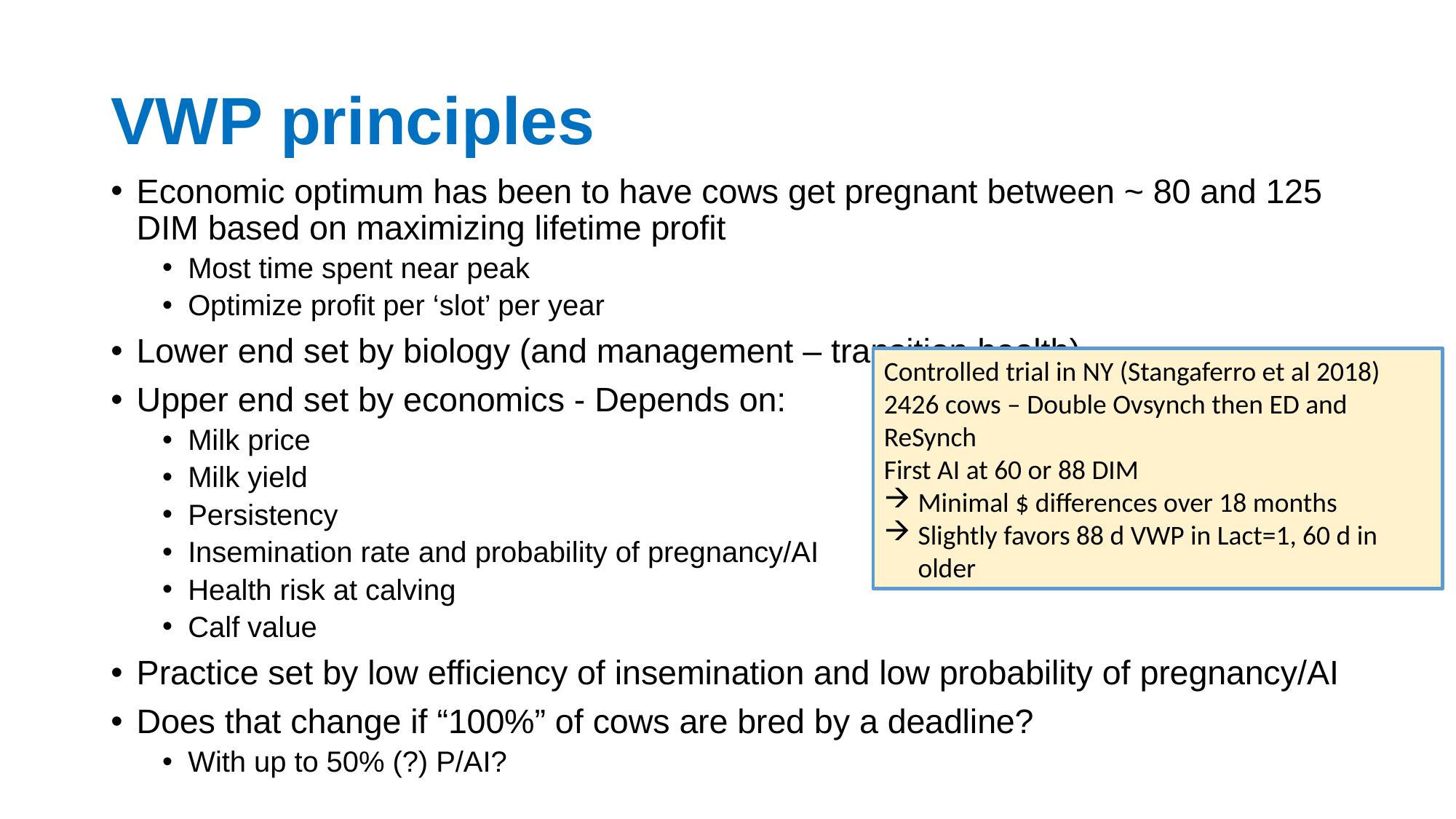

# VWP principles
Economic optimum has been to have cows get pregnant between ~ 80 and 125 DIM based on maximizing lifetime profit
Most time spent near peak
Optimize profit per ‘slot’ per year
Lower end set by biology (and management – transition health)
Upper end set by economics - Depends on:
Milk price
Milk yield
Persistency
Insemination rate and probability of pregnancy/AI
Health risk at calving
Calf value
Practice set by low efficiency of insemination and low probability of pregnancy/AI
Does that change if “100%” of cows are bred by a deadline?
With up to 50% (?) P/AI?
Controlled trial in NY (Stangaferro et al 2018)
2426 cows – Double Ovsynch then ED and ReSynch
First AI at 60 or 88 DIM
Minimal $ differences over 18 months
Slightly favors 88 d VWP in Lact=1, 60 d in older